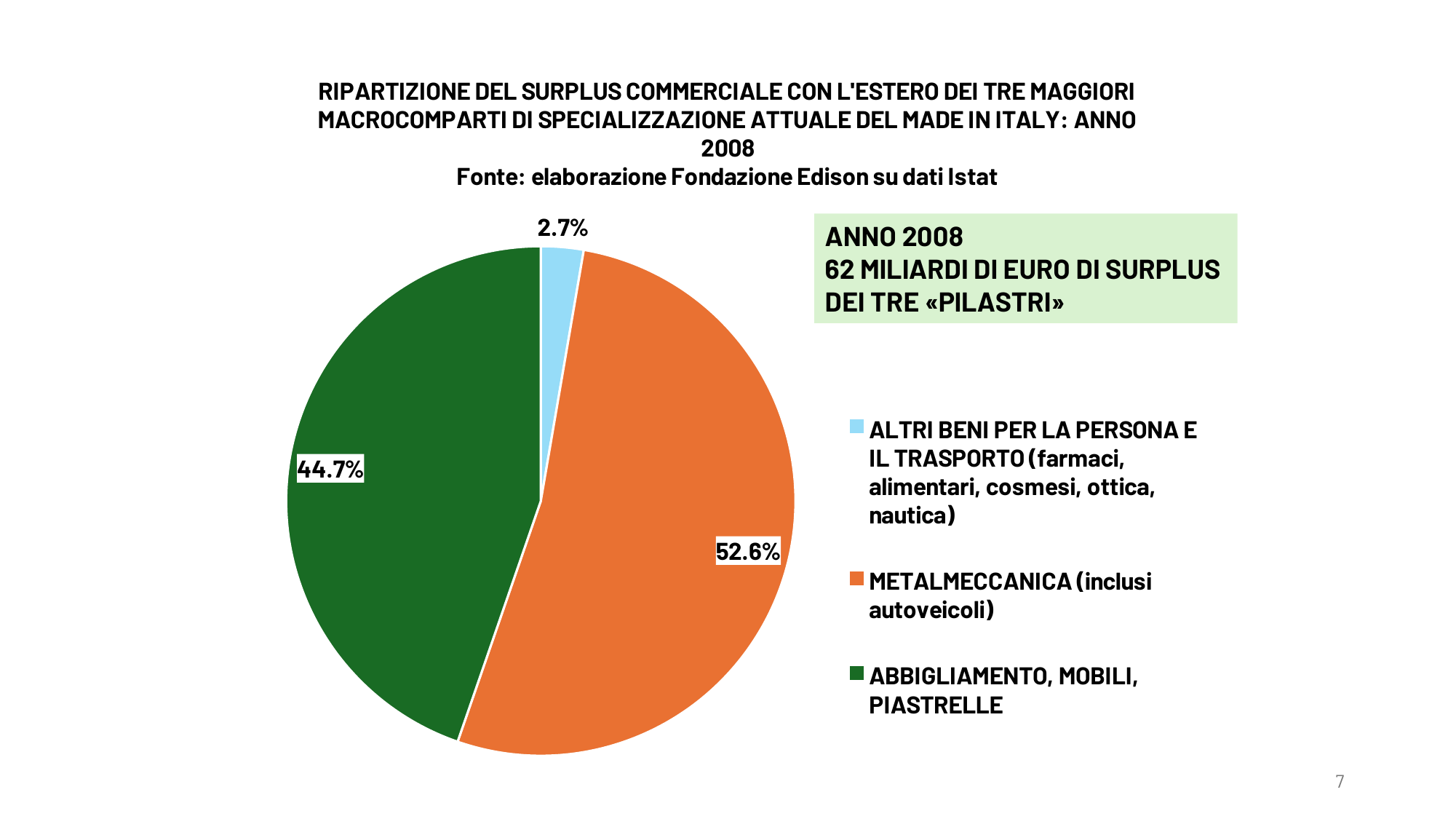

### Chart: RIPARTIZIONE DEL SURPLUS COMMERCIALE CON L'ESTERO DEI TRE MAGGIORI MACROCOMPARTI DI SPECIALIZZAZIONE ATTUALE DEL MADE IN ITALY: ANNO 2008
Fonte: elaborazione Fondazione Edison su dati Istat

| Category | 2008 |
|---|---|
| ALTRI BENI PER LA PERSONA E IL TRASPORTO (farmaci, alimentari, cosmesi, ottica, nautica) | 0.027 |
| METALMECCANICA (inclusi autoveicoli) | 0.526 |
| ABBIGLIAMENTO, MOBILI, PIASTRELLE | 0.447 |
7